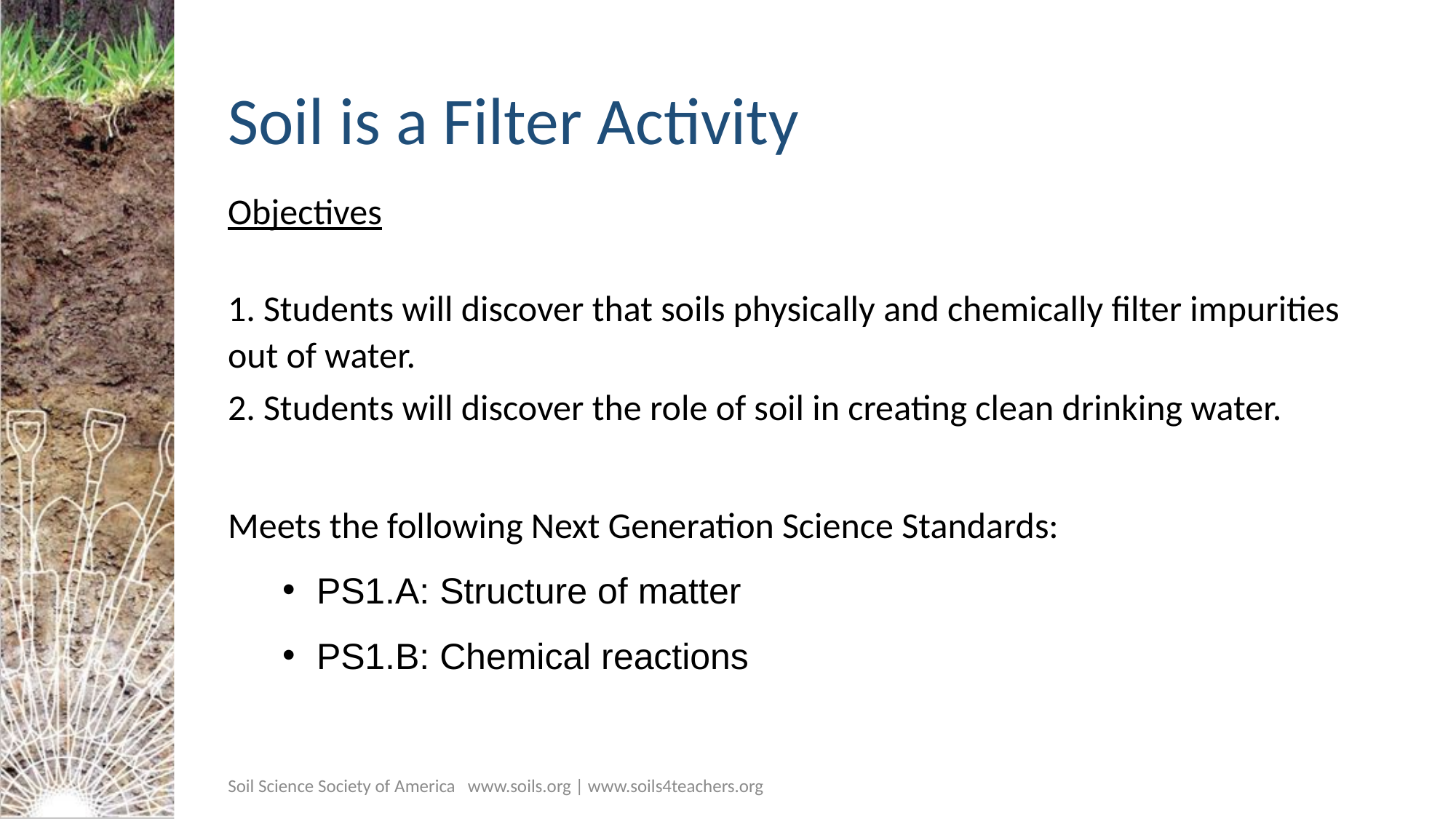

# Soil is a Filter Activity
Objectives

1. Students will discover that soils physically and chemically filter impurities out of water.
2. Students will discover the role of soil in creating clean drinking water.

Meets the following Next Generation Science Standards:
PS1.A: Structure of matter
PS1.B: Chemical reactions

Soil Science Society of America   www.soils.org | www.soils4teachers.org